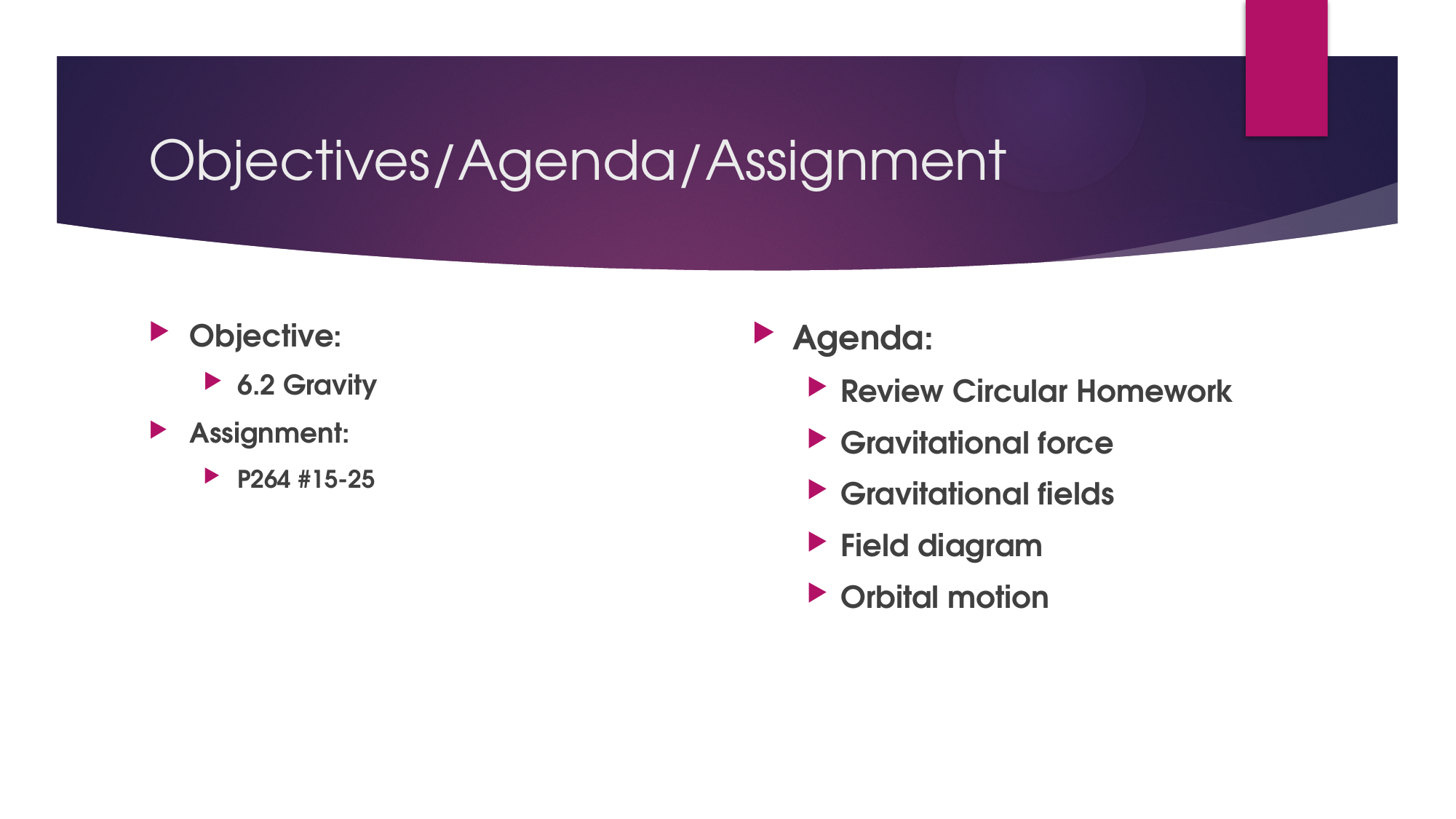

# Objectives/Agenda/Assignment
Objective:
6.2 Gravity
Assignment:
P264 #15-25
Agenda:
Review Circular Homework
Gravitational force
Gravitational fields
Field diagram
Orbital motion